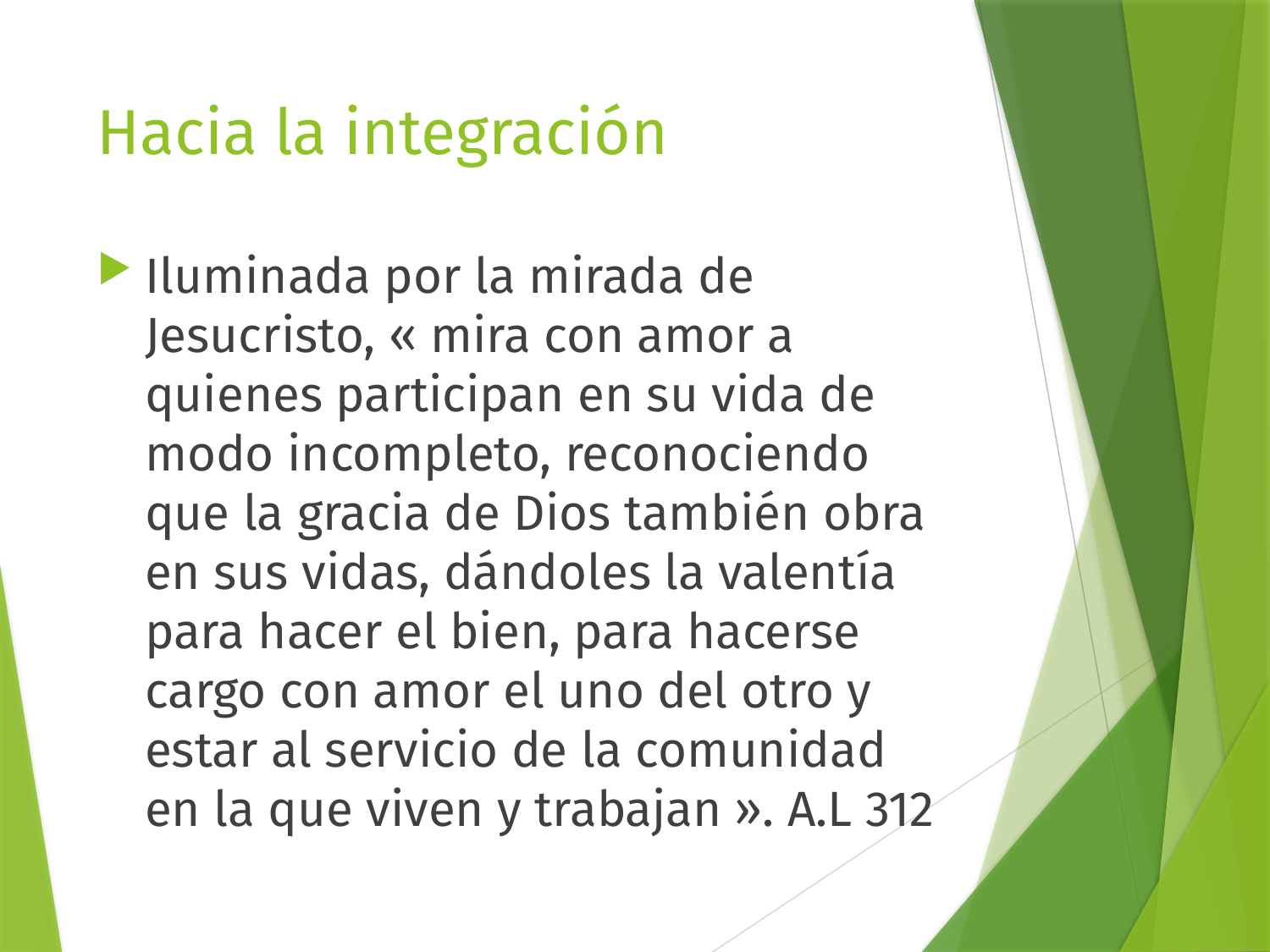

# Hacia la integración
Iluminada por la mirada de Jesucristo, « mira con amor a quienes participan en su vida de modo incompleto, reconociendo que la gracia de Dios también obra en sus vidas, dándoles la valentía para hacer el bien, para hacerse cargo con amor el uno del otro y estar al servicio de la comunidad en la que viven y trabajan ». A.L 312